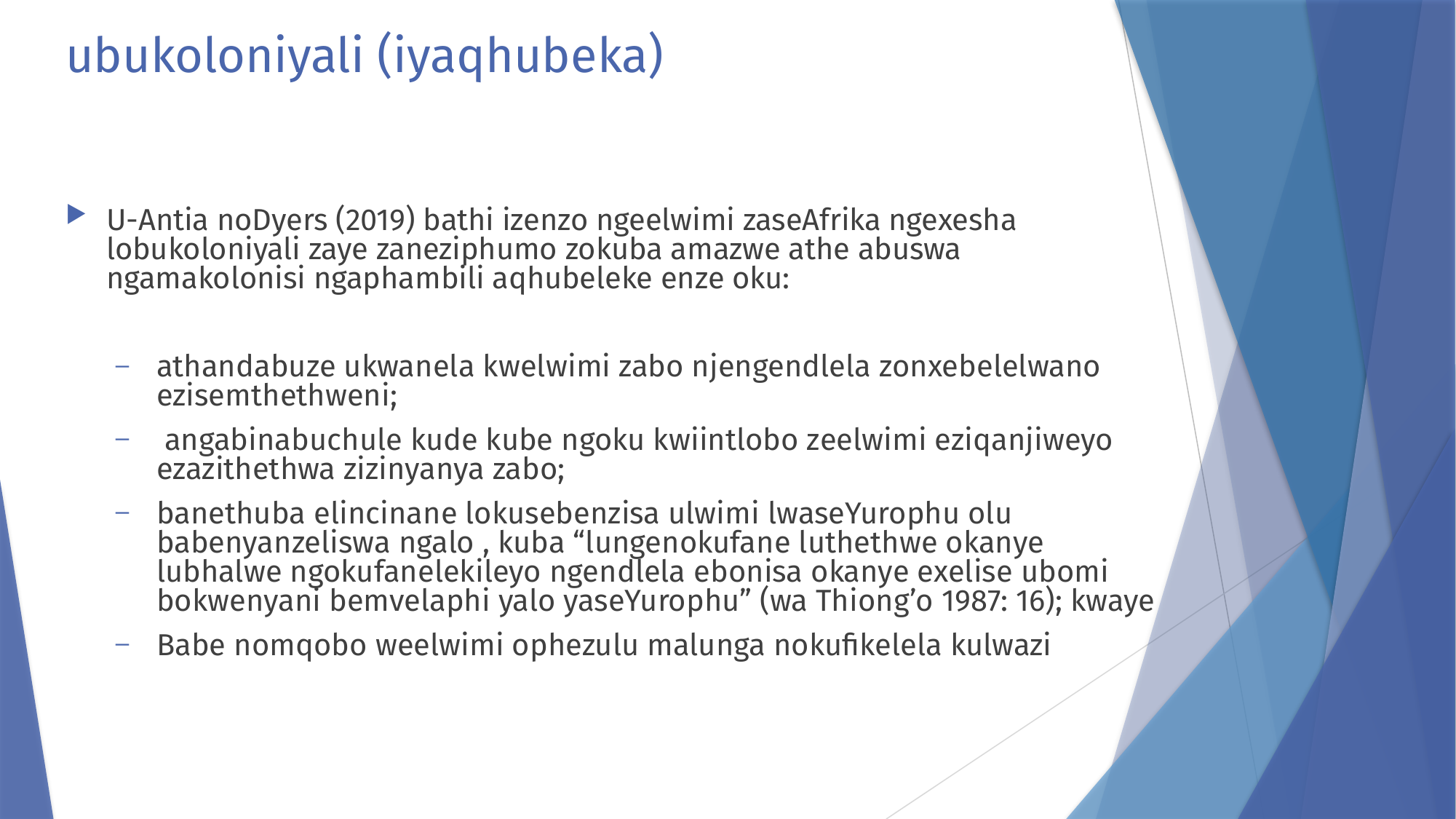

# ubukoloniyali (iyaqhubeka)

U-Antia noDyers (2019) bathi izenzo ngeelwimi zaseAfrika ngexesha lobukoloniyali zaye zaneziphumo zokuba amazwe athe abuswa ngamakolonisi ngaphambili aqhubeleke enze oku:

athandabuze ukwanela kwelwimi zabo njengendlela zonxebelelwano ezisemthethweni;
 angabinabuchule kude kube ngoku kwiintlobo zeelwimi eziqanjiweyo ezazithethwa zizinyanya zabo;
banethuba elincinane lokusebenzisa ulwimi lwaseYurophu olu  babenyanzeliswa ngalo , kuba “lungenokufane luthethwe okanye lubhalwe ngokufanelekileyo ngendlela ebonisa okanye exelise ubomi bokwenyani bemvelaphi yalo yaseYurophu” (wa Thiong’o 1987: 16); kwaye
Babe nomqobo weelwimi ophezulu malunga nokufikelela kulwazi